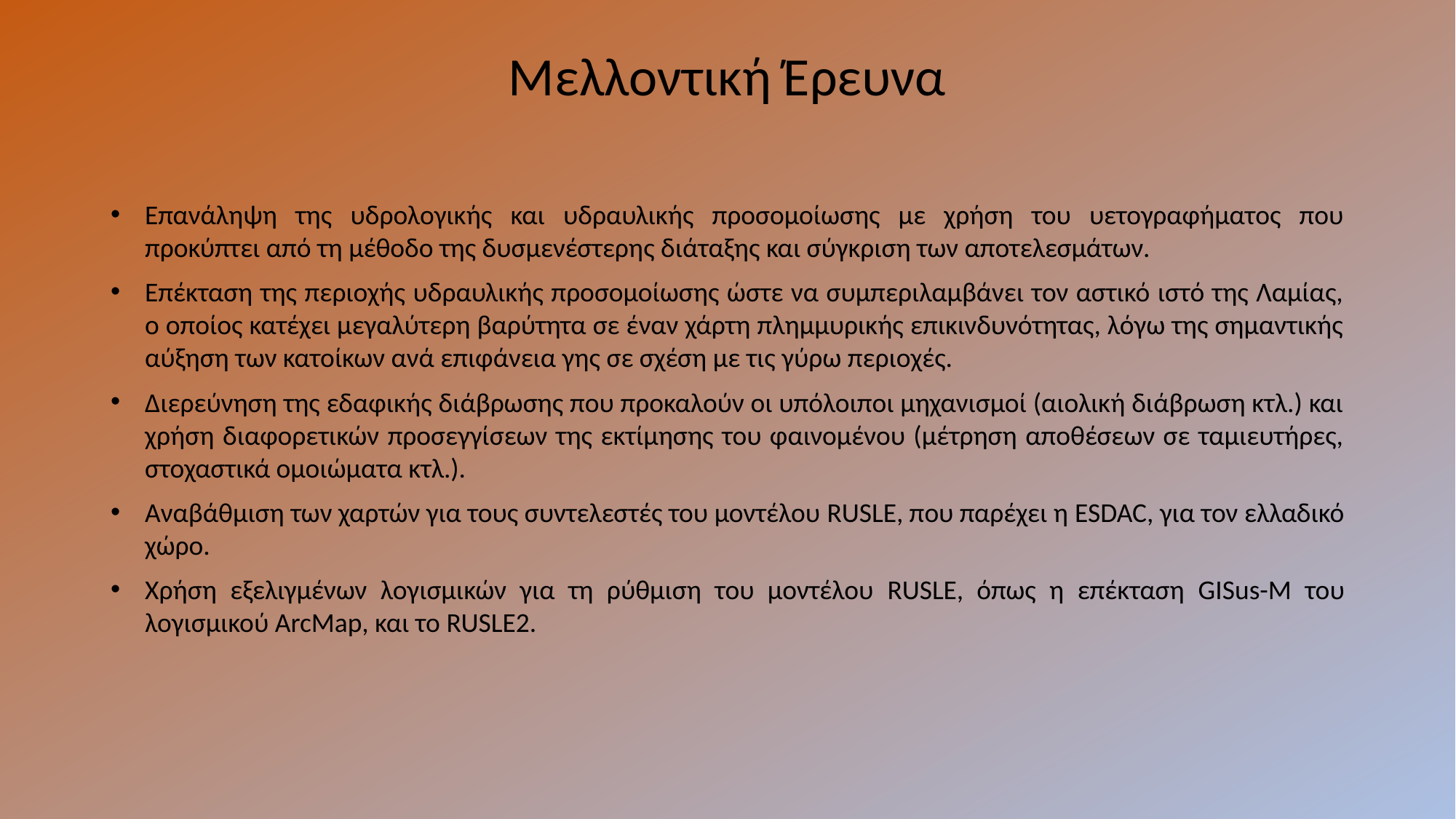

Μελλοντική Έρευνα
Επανάληψη της υδρολογικής και υδραυλικής προσομοίωσης με χρήση του υετογραφήματος που προκύπτει από τη μέθοδο της δυσμενέστερης διάταξης και σύγκριση των αποτελεσμάτων.
Επέκταση της περιοχής υδραυλικής προσομοίωσης ώστε να συμπεριλαμβάνει τον αστικό ιστό της Λαμίας, ο οποίος κατέχει μεγαλύτερη βαρύτητα σε έναν χάρτη πλημμυρικής επικινδυνότητας, λόγω της σημαντικής αύξηση των κατοίκων ανά επιφάνεια γης σε σχέση με τις γύρω περιοχές.
Διερεύνηση της εδαφικής διάβρωσης που προκαλούν οι υπόλοιποι μηχανισμοί (αιολική διάβρωση κτλ.) και χρήση διαφορετικών προσεγγίσεων της εκτίμησης του φαινομένου (μέτρηση αποθέσεων σε ταμιευτήρες, στοχαστικά ομοιώματα κτλ.).
Αναβάθμιση των χαρτών για τους συντελεστές του μοντέλου RUSLE, που παρέχει η ESDAC, για τον ελλαδικό χώρο.
Χρήση εξελιγμένων λογισμικών για τη ρύθμιση του μοντέλου RUSLE, όπως η επέκταση GISus-M του λογισμικού ArcMap, και το RUSLE2.